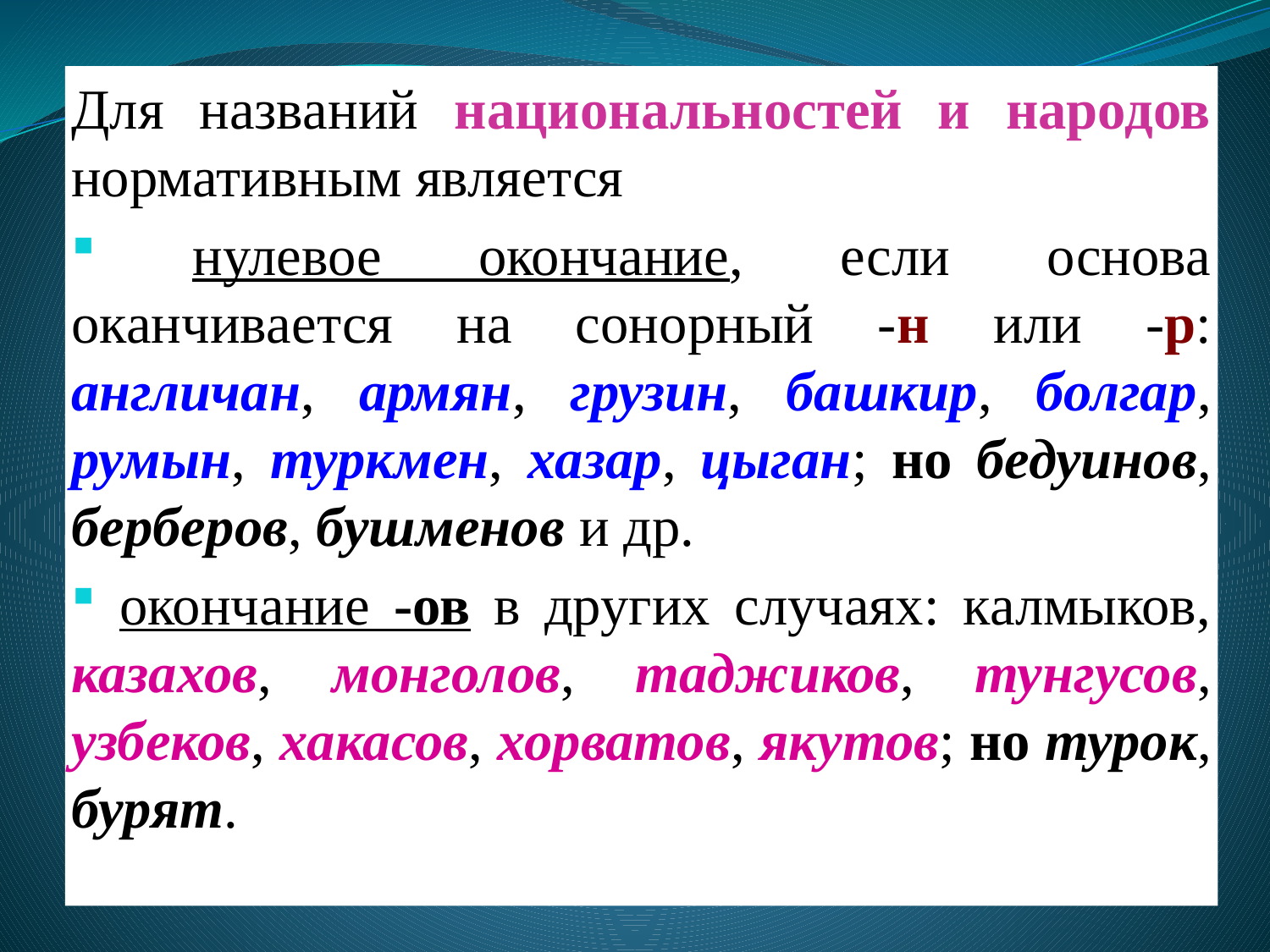

Для названий национальностей и народов нормативным является
 нулевое окончание, если основа оканчивается на сонорный -н или -р: англичан, армян, грузин, башкир, болгар, румын, туркмен, хазар, цыган; но бедуинов, берберов, бушменов и др.
 окончание -ов в других случаях: калмыков, казахов, монголов, таджиков, тунгусов, узбеков, хакасов, хорватов, якутов; но турок, бурят.